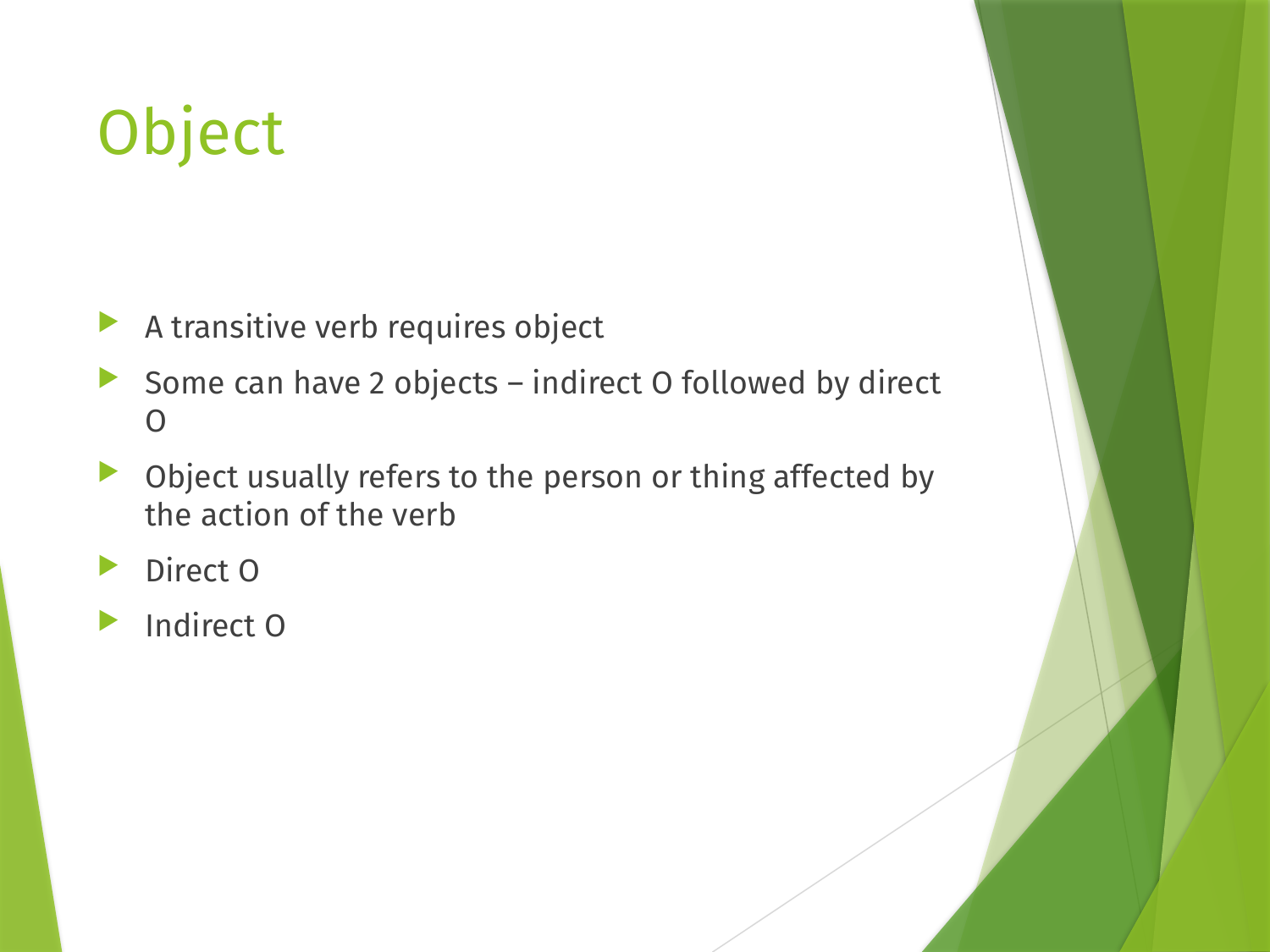

# Object
A transitive verb requires object
Some can have 2 objects – indirect O followed by direct O
Object usually refers to the person or thing affected by the action of the verb
Direct O
Indirect O